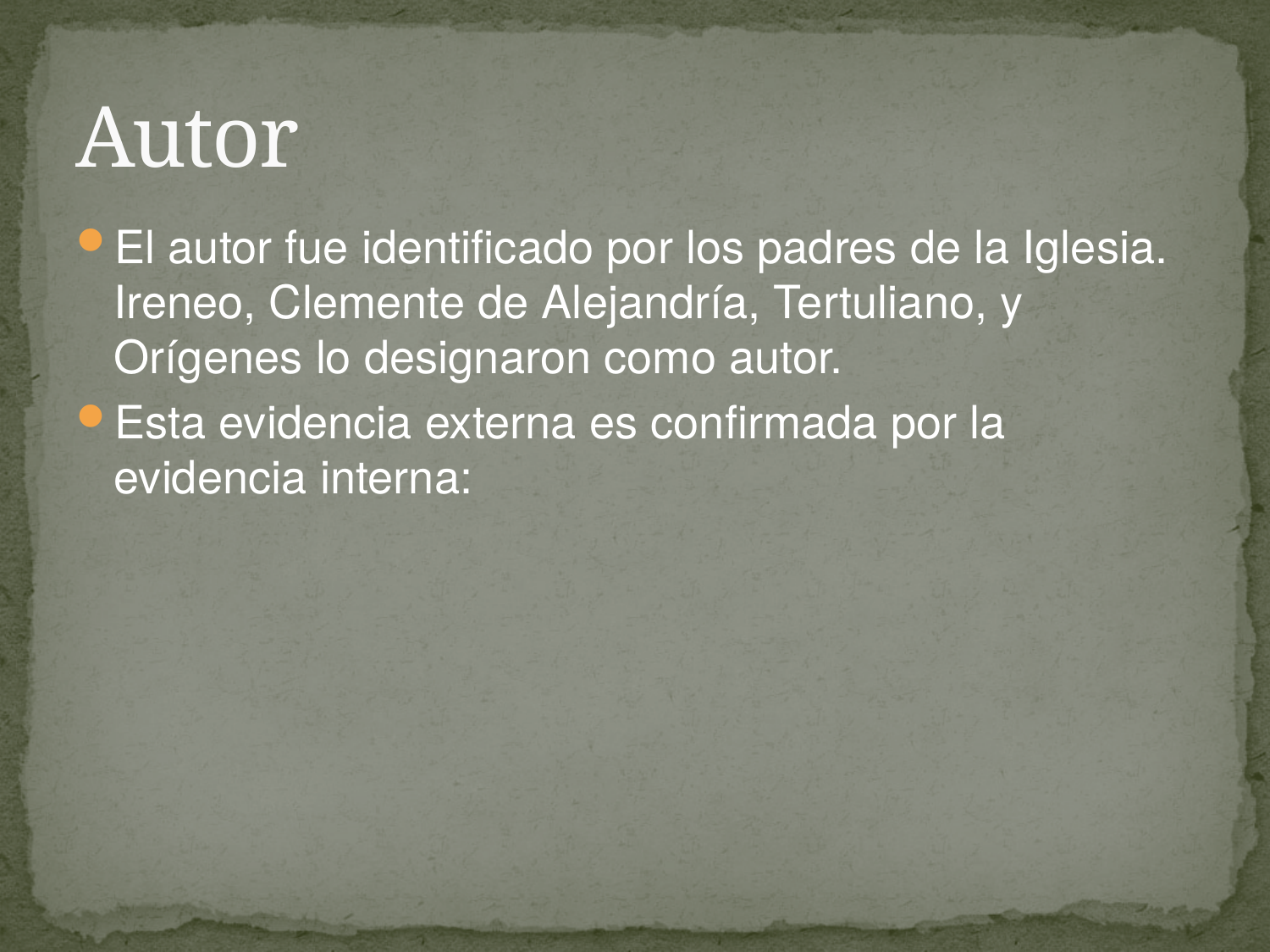

# Autor
El autor fue identificado por los padres de la Iglesia.  Ireneo, Clemente de Alejandría, Tertuliano, y Orígenes lo designaron como autor.
Esta evidencia externa es confirmada por la evidencia interna: